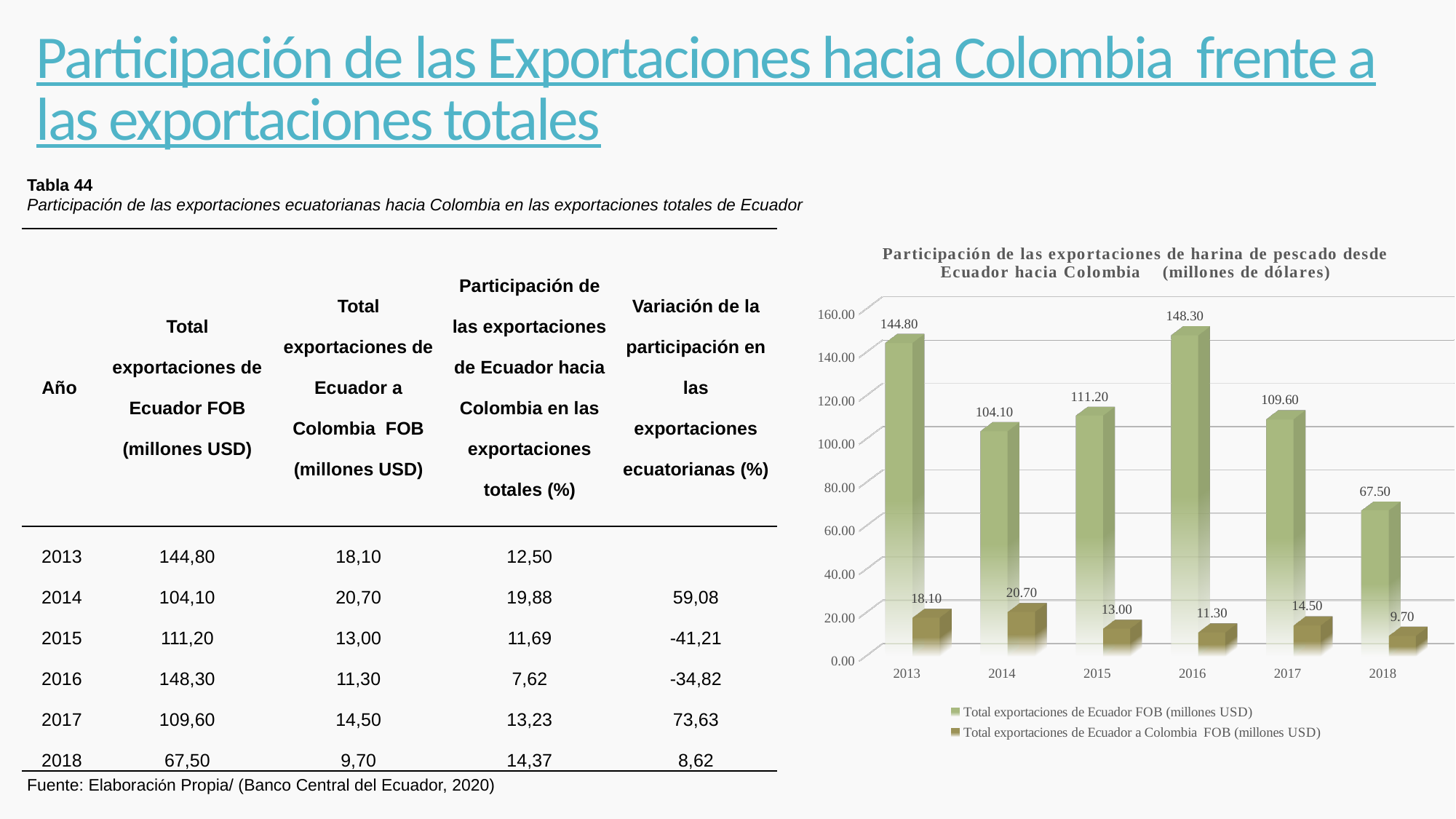

# Participación de las Exportaciones hacia Colombia  frente a las exportaciones totales
Tabla 44
Participación de las exportaciones ecuatorianas hacia Colombia en las exportaciones totales de Ecuador

Fuente: Elaboración Propia/ (Banco Central del Ecuador, 2020)

[unsupported chart]

| Año | Total exportaciones de Ecuador FOB (millones USD) | Total exportaciones de Ecuador a Colombia FOB (millones USD) | Participación de las exportaciones de Ecuador hacia Colombia en las exportaciones totales (%) | Variación de la participación en las exportaciones ecuatorianas (%) |
| --- | --- | --- | --- | --- |
| 2013 | 144,80 | 18,10 | 12,50 |  |
| 2014 | 104,10 | 20,70 | 19,88 | 59,08 |
| 2015 | 111,20 | 13,00 | 11,69 | -41,21 |
| 2016 | 148,30 | 11,30 | 7,62 | -34,82 |
| 2017 | 109,60 | 14,50 | 13,23 | 73,63 |
| 2018 | 67,50 | 9,70 | 14,37 | 8,62 |